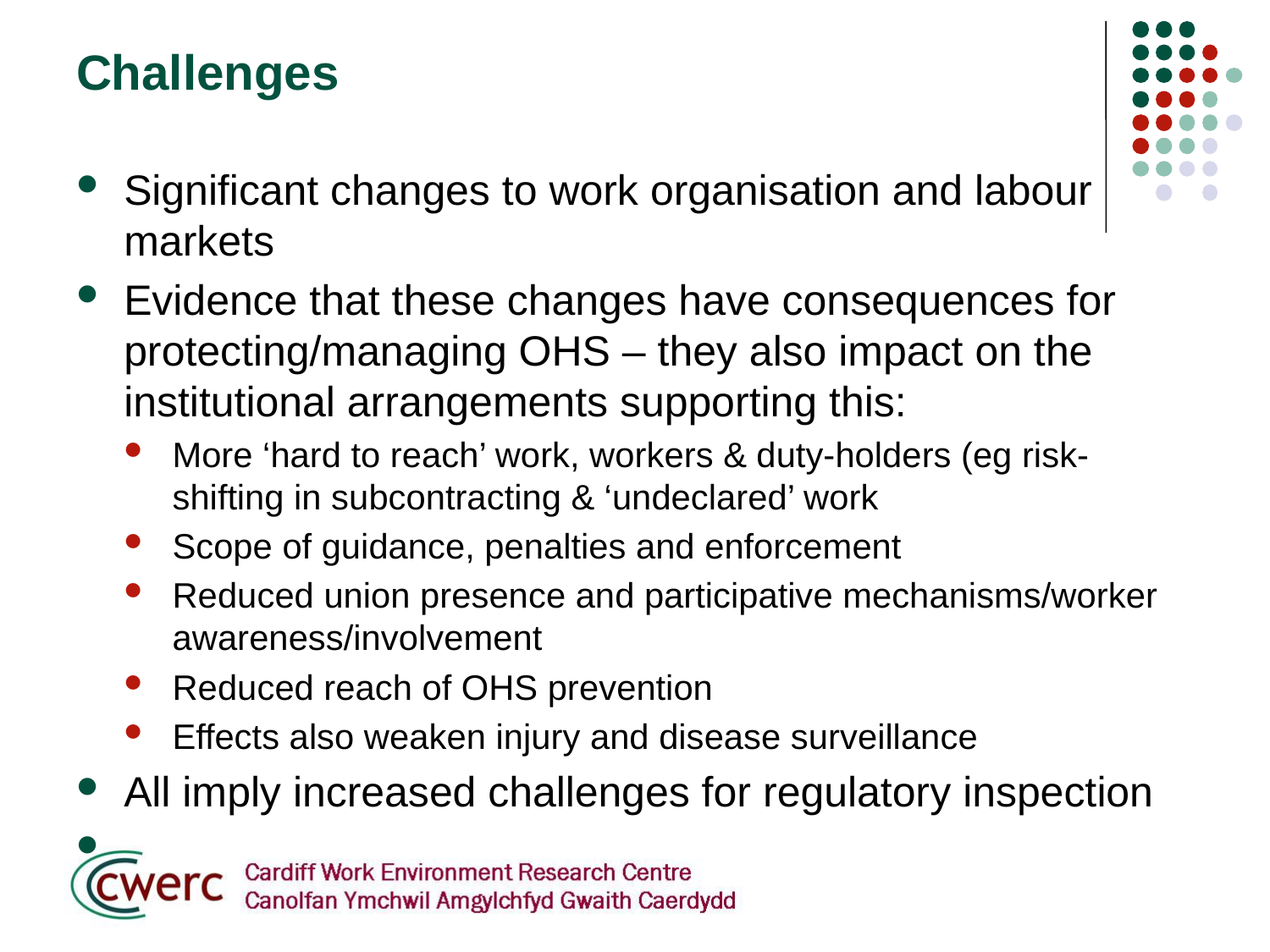

# Challenges
Significant changes to work organisation and labour markets
Evidence that these changes have consequences for protecting/managing OHS – they also impact on the institutional arrangements supporting this:
More ‘hard to reach’ work, workers & duty-holders (eg risk-shifting in subcontracting & ‘undeclared’ work
Scope of guidance, penalties and enforcement
Reduced union presence and participative mechanisms/worker awareness/involvement
Reduced reach of OHS prevention
Effects also weaken injury and disease surveillance
All imply increased challenges for regulatory inspection